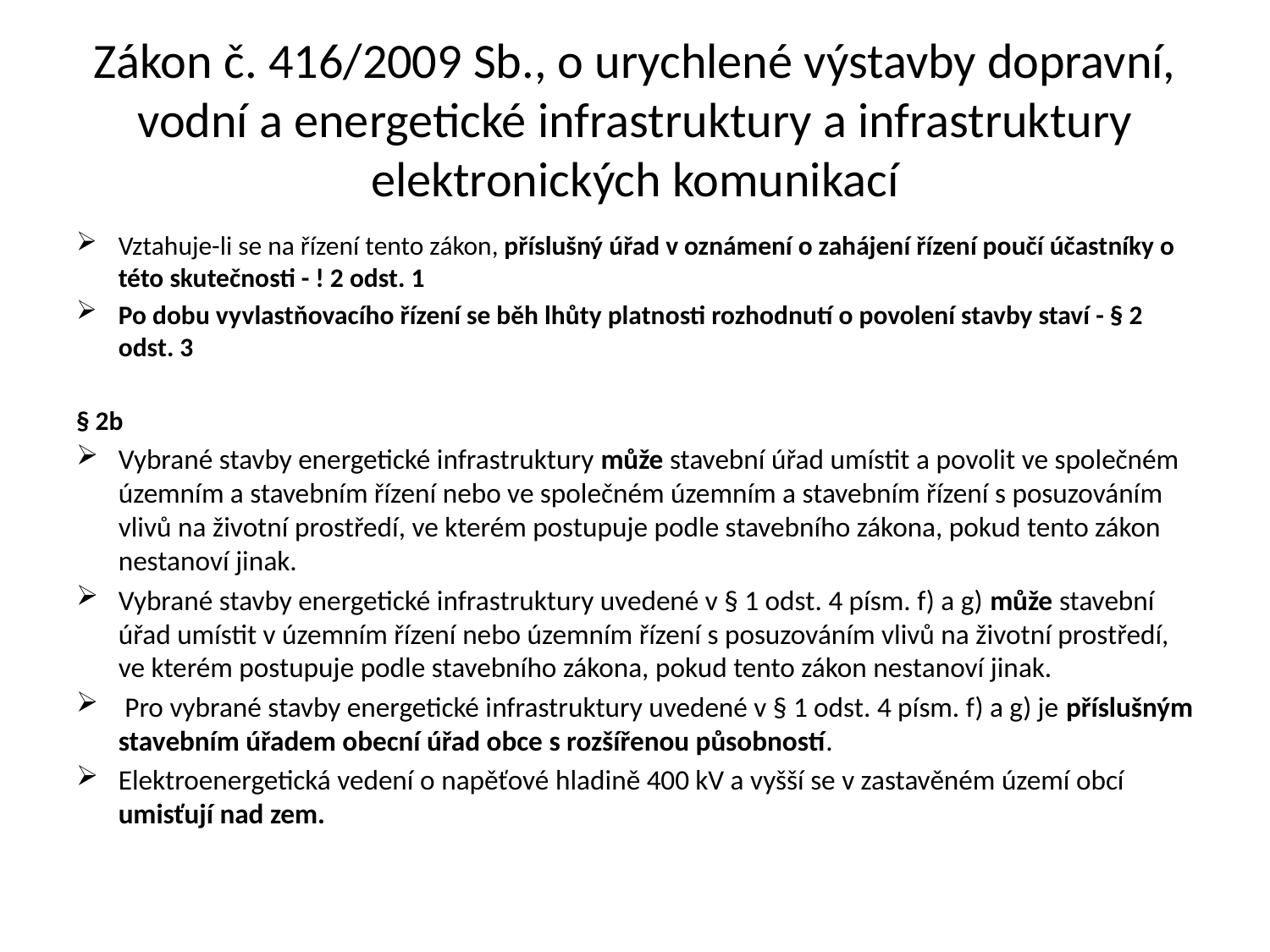

# Zákon č. 416/2009 Sb., o urychlené výstavby dopravní, vodní a energetické infrastruktury a infrastruktury elektronických komunikací
Vztahuje-li se na řízení tento zákon, příslušný úřad v oznámení o zahájení řízení poučí účastníky o této skutečnosti - ! 2 odst. 1
Po dobu vyvlastňovacího řízení se běh lhůty platnosti rozhodnutí o povolení stavby staví - § 2 odst. 3

§ 2b
Vybrané stavby energetické infrastruktury může stavební úřad umístit a povolit ve společném územním a stavebním řízení nebo ve společném územním a stavebním řízení s posuzováním vlivů na životní prostředí, ve kterém postupuje podle stavebního zákona, pokud tento zákon nestanoví jinak.
Vybrané stavby energetické infrastruktury uvedené v § 1 odst. 4 písm. f) a g) může stavební úřad umístit v územním řízení nebo územním řízení s posuzováním vlivů na životní prostředí, ve kterém postupuje podle stavebního zákona, pokud tento zákon nestanoví jinak.
 Pro vybrané stavby energetické infrastruktury uvedené v § 1 odst. 4 písm. f) a g) je příslušným stavebním úřadem obecní úřad obce s rozšířenou působností.
Elektroenergetická vedení o napěťové hladině 400 kV a vyšší se v zastavěném území obcí umisťují nad zem.